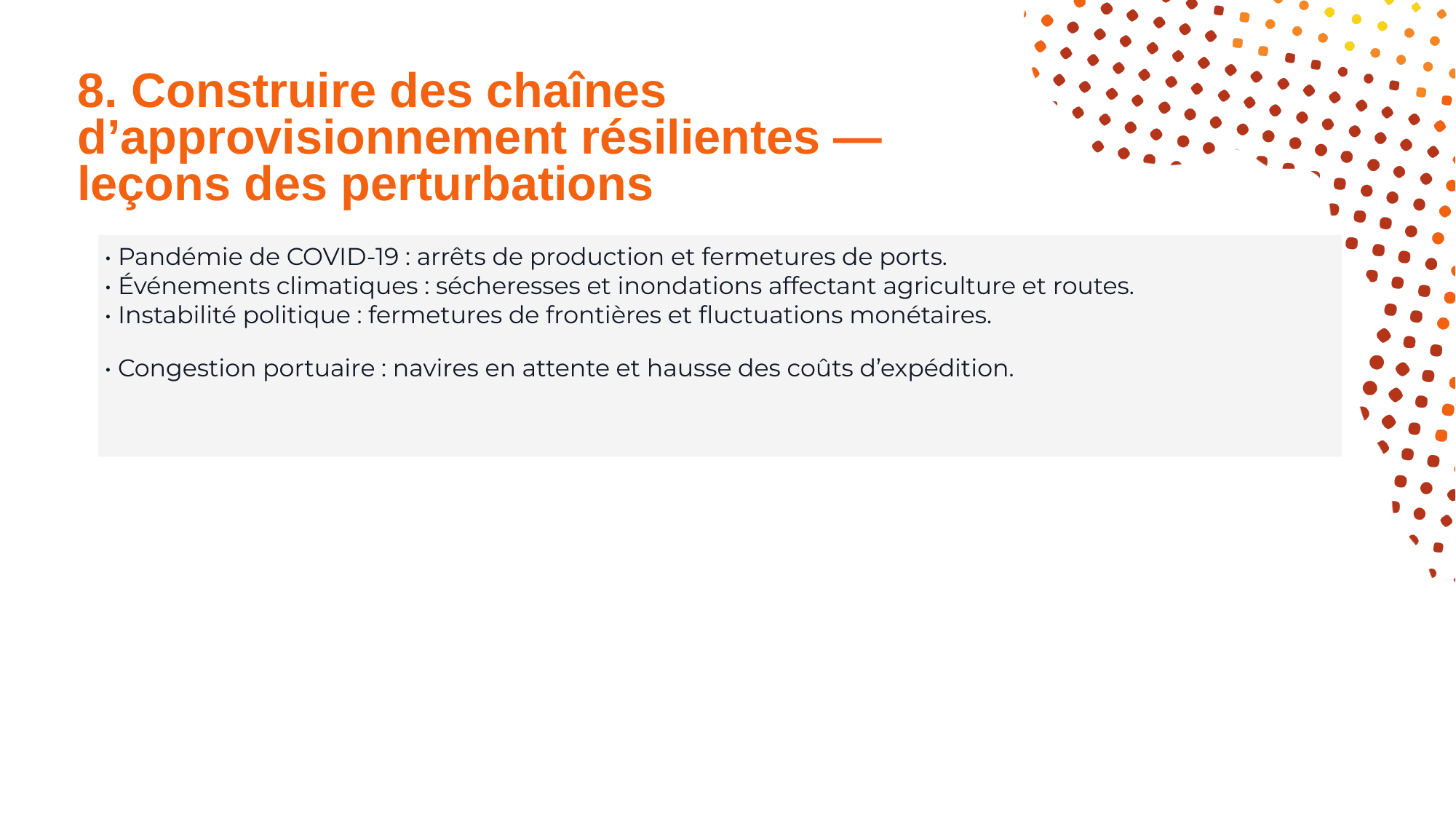

# 8. Construire des chaînes d’approvisionnement résilientes — leçons des perturbations
• Pandémie de COVID-19 : arrêts de production et fermetures de ports.
• Événements climatiques : sécheresses et inondations affectant agriculture et routes.
• Instabilité politique : fermetures de frontières et fluctuations monétaires.
• Congestion portuaire : navires en attente et hausse des coûts d’expédition.